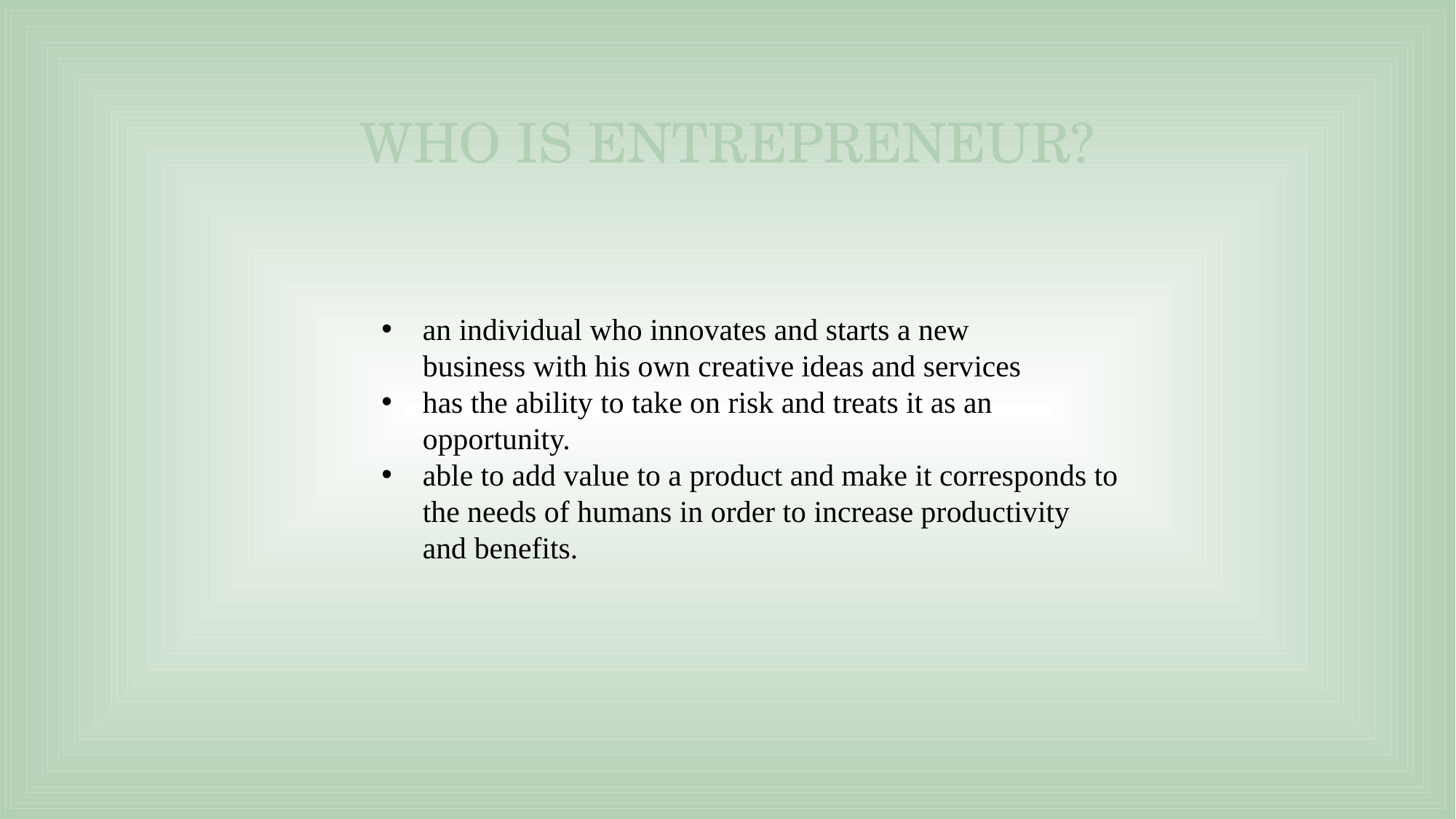

# WHO IS ENTREPRENEUR?
an individual who innovates and starts a new business with his own creative ideas and services
has the ability to take on risk and treats it as an opportunity.
able to add value to a product and make it corresponds to the needs of humans in order to increase productivity and benefits.